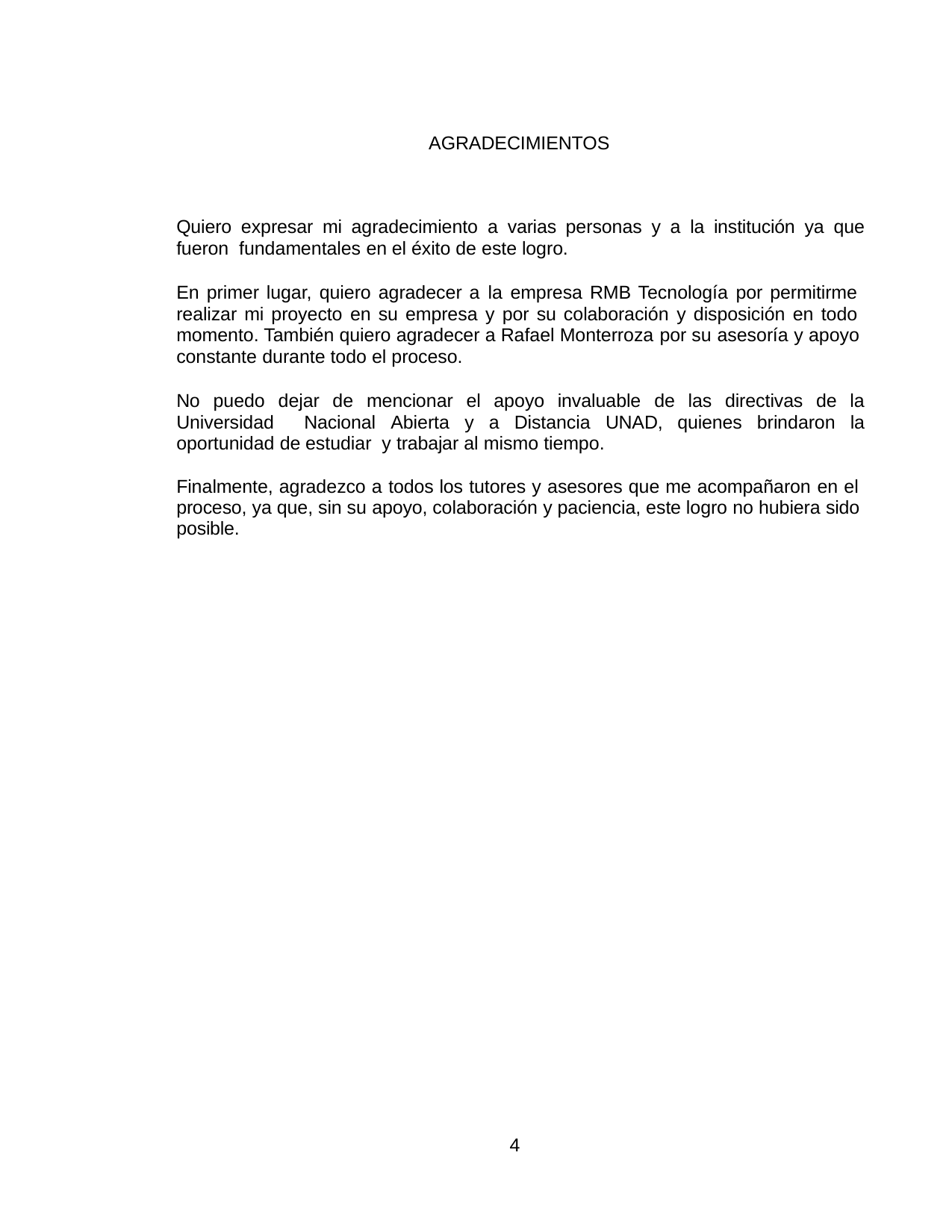

AGRADECIMIENTOS
Quiero expresar mi agradecimiento a varias personas y a la institución ya que fueron  fundamentales en el éxito de este logro.

En primer lugar, quiero agradecer a la empresa RMB Tecnología por permitirme  realizar mi proyecto en su empresa y por su colaboración y disposición en todo  momento. También quiero agradecer a Rafael Monterroza por su asesoría y apoyo  constante durante todo el proceso.

No puedo dejar de mencionar el apoyo invaluable de las directivas de la Universidad  Nacional Abierta y a Distancia UNAD, quienes brindaron la oportunidad de estudiar  y trabajar al mismo tiempo.

Finalmente, agradezco a todos los tutores y asesores que me acompañaron en el  proceso, ya que, sin su apoyo, colaboración y paciencia, este logro no hubiera sido  posible.
4